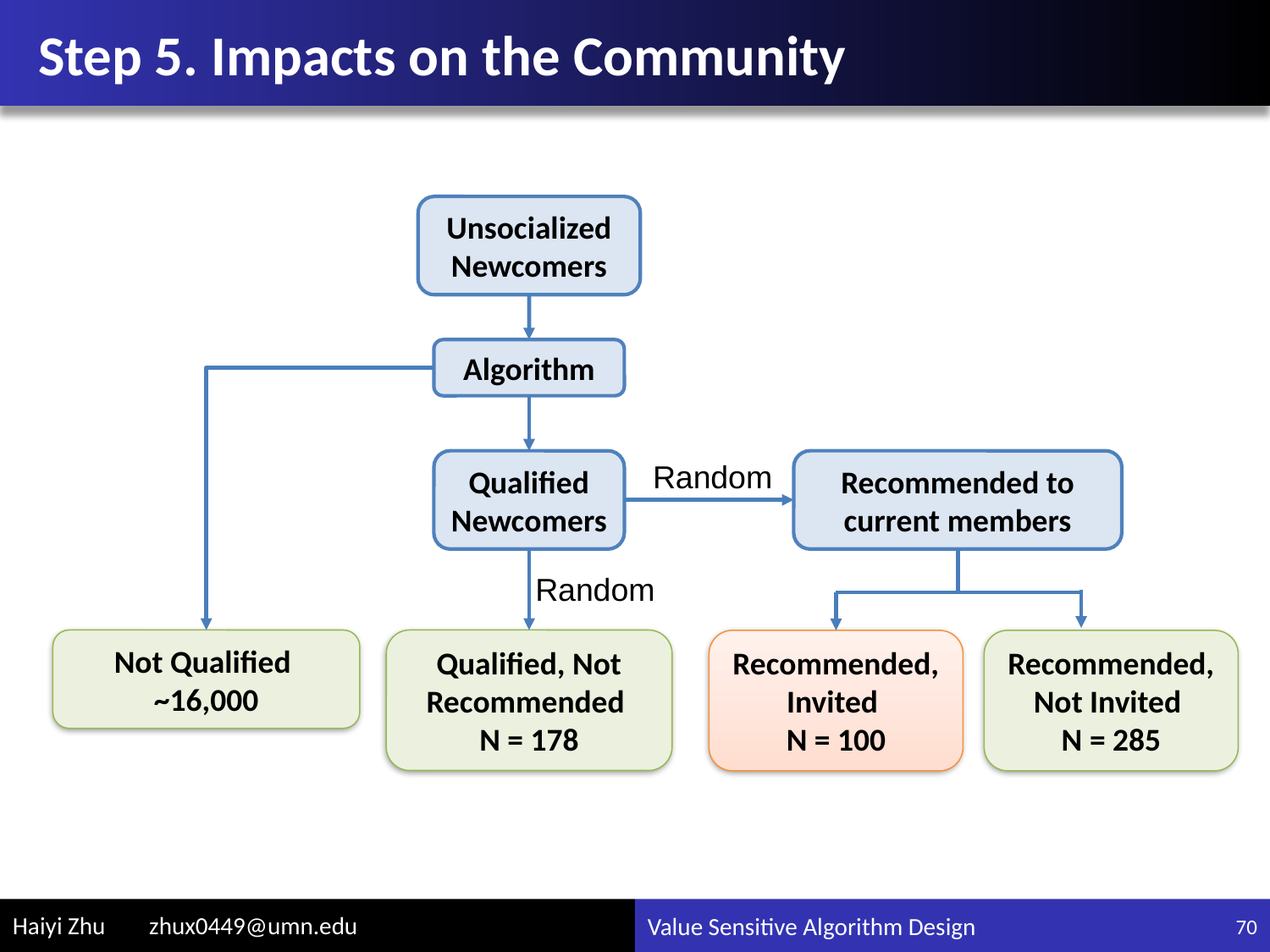

# Step 5. Impacts on the Community
Unsocialized Newcomers
Algorithm
Not Qualified
~16,000
Qualified Newcomers
Random
Recommended to current members
Random
Qualified, Not Recommended
N = 178
Recommended, Invited
N = 100
Recommended, Not Invited
N = 285
70